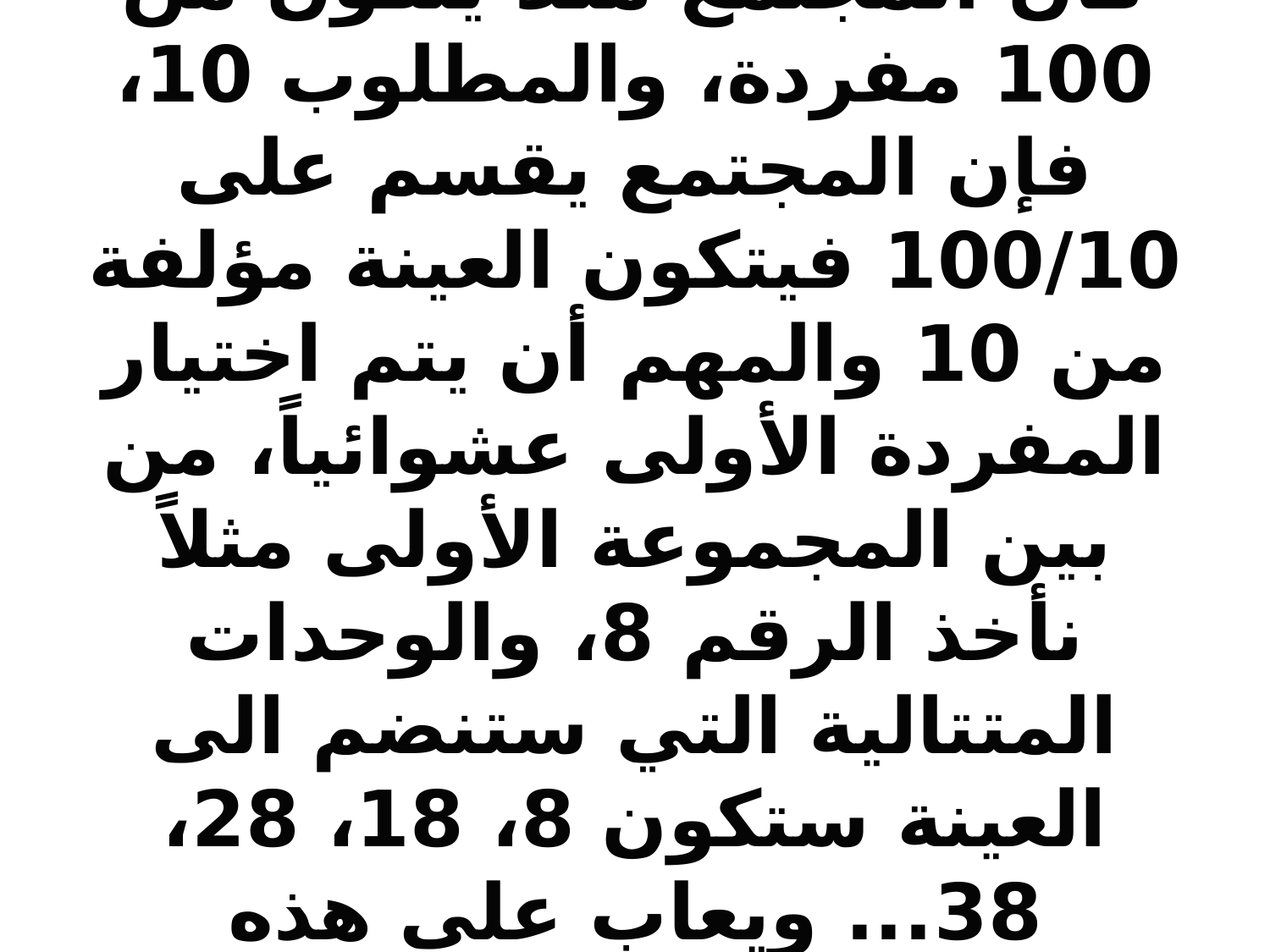

# لزيادة احتمال تمثيل خصائص المجتمع فى العينة ، فإننا نلجأ إلى العينة العشوائية الطبقية .وهى نوع آخر من العينات العشوائية غير أنها تتعامل مع مجتمع غير متجانس. للحصول على هذه العينة يقسم المجتمع إلى مجموعات متساوية العدد أو الفئات، فإذا كان المجتمع مثلاً يتكون من 100 مفردة، والمطلوب 10، فإن المجتمع يقسم على 100/10 فيتكون العينة مؤلفة من 10 والمهم أن يتم اختيار المفردة الأولى عشوائياً، من بين المجموعة الأولى مثلاً نأخذ الرقم 8، والوحدات المتتالية التي ستنضم الى العينة ستكون 8، 18، 28، 38... ويعاب على هذه الطريقة أن التحيز قد يدخل فيها، فيبعدها عن أن تكون عشوائية حقيقية.